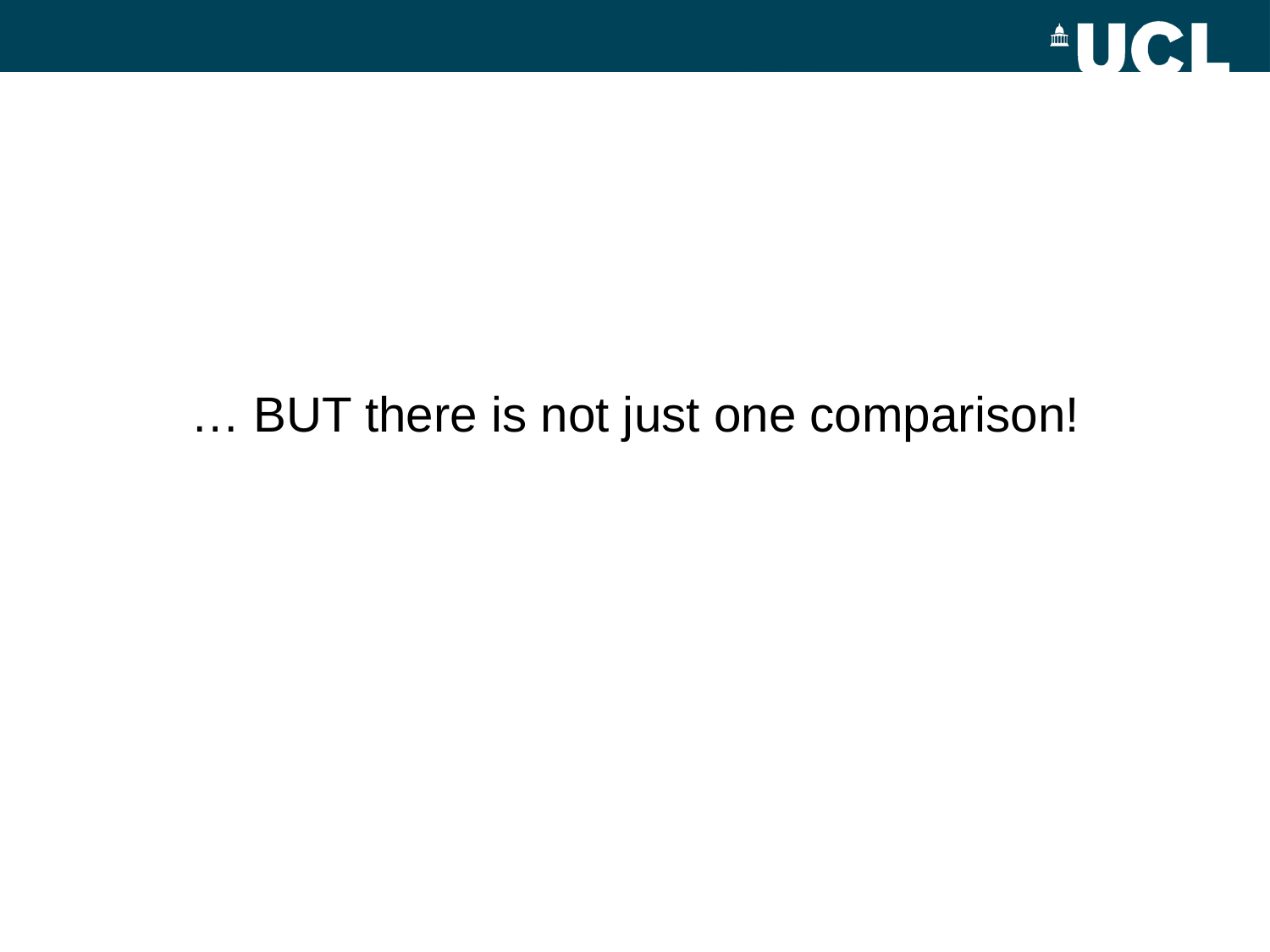

#
… BUT there is not just one comparison!